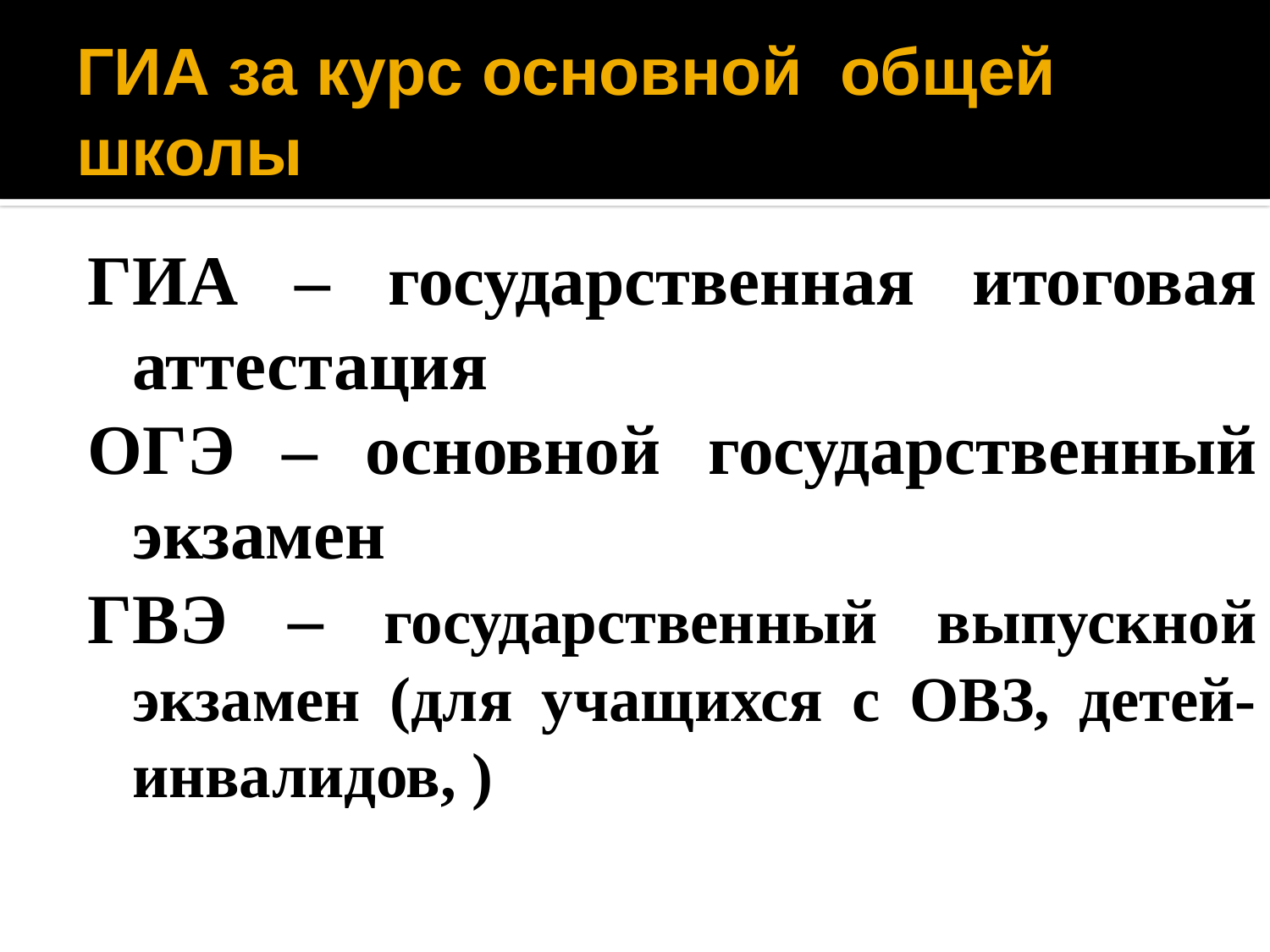

# ГИА за курс основной  общей школы
ГИА – государственная итоговая аттестация
ОГЭ – основной государственный экзамен
ГВЭ – государственный выпускной экзамен (для учащихся с ОВЗ, детей- инвалидов, )